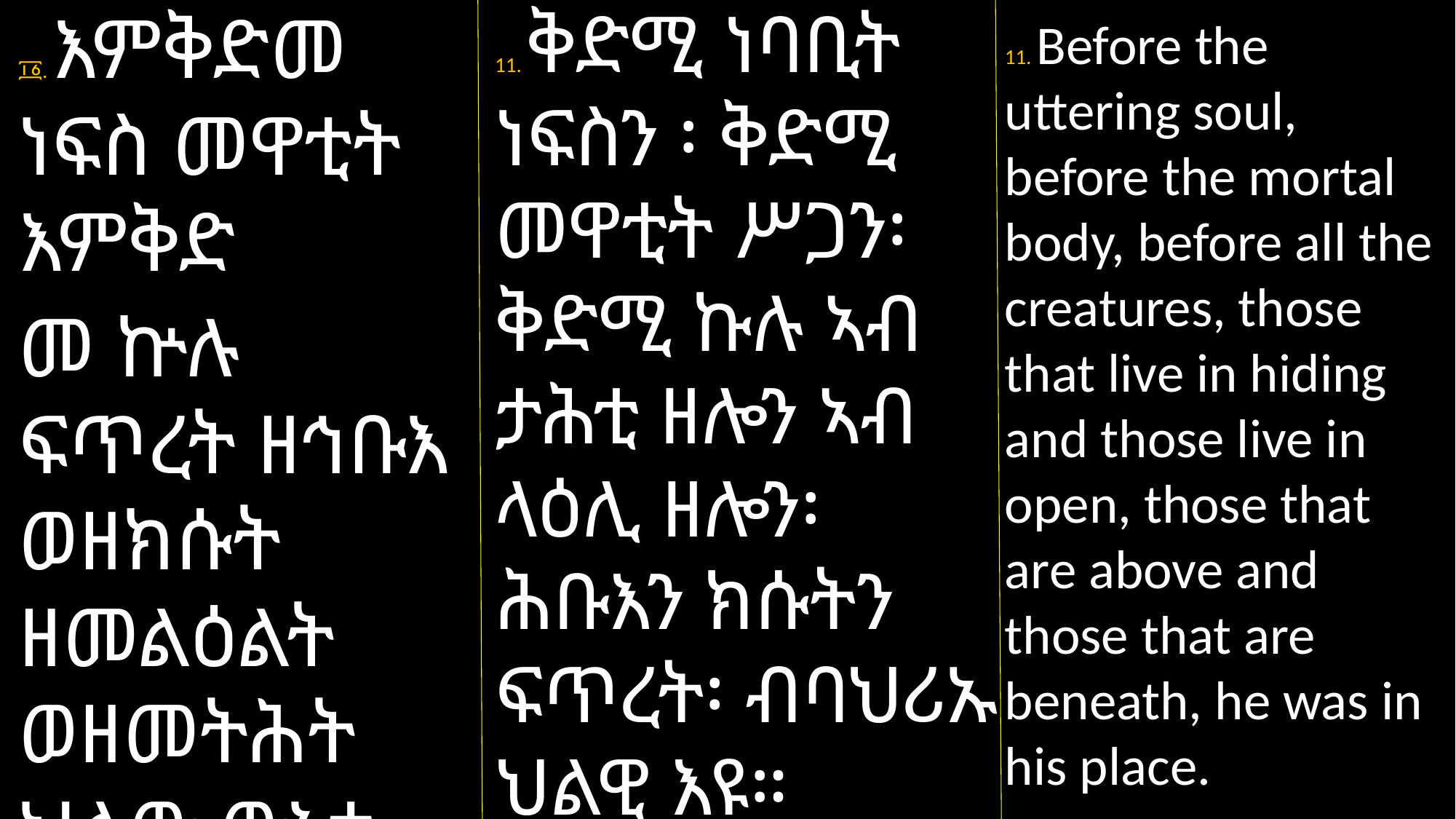

11. ቅድሚ ነባቢት ነፍስን ፡ ቅድሚ መዋቲት ሥጋን፡ ቅድሚ ኩሉ ኣብ ታሕቲ ዘሎን ኣብ ላዕሊ ዘሎን፡ ሕቡእን ክሱትን ፍጥረት፡ ብባህሪኡ ህልዊ እዩ።
፲፩. እምቅድመ ነፍስ መዋቲት እምቅድ
መ ኵሉ ፍጥረት ዘኅቡእ ወዘክሱት ዘመልዕልት ወዘመትሕት ህልው ውእቱ  በህላዌሁ።
11. Before the uttering soul, before the mortal body, before all the creatures, those that live in hiding and those live in open, those that are above and those that are beneath, he was in his place.